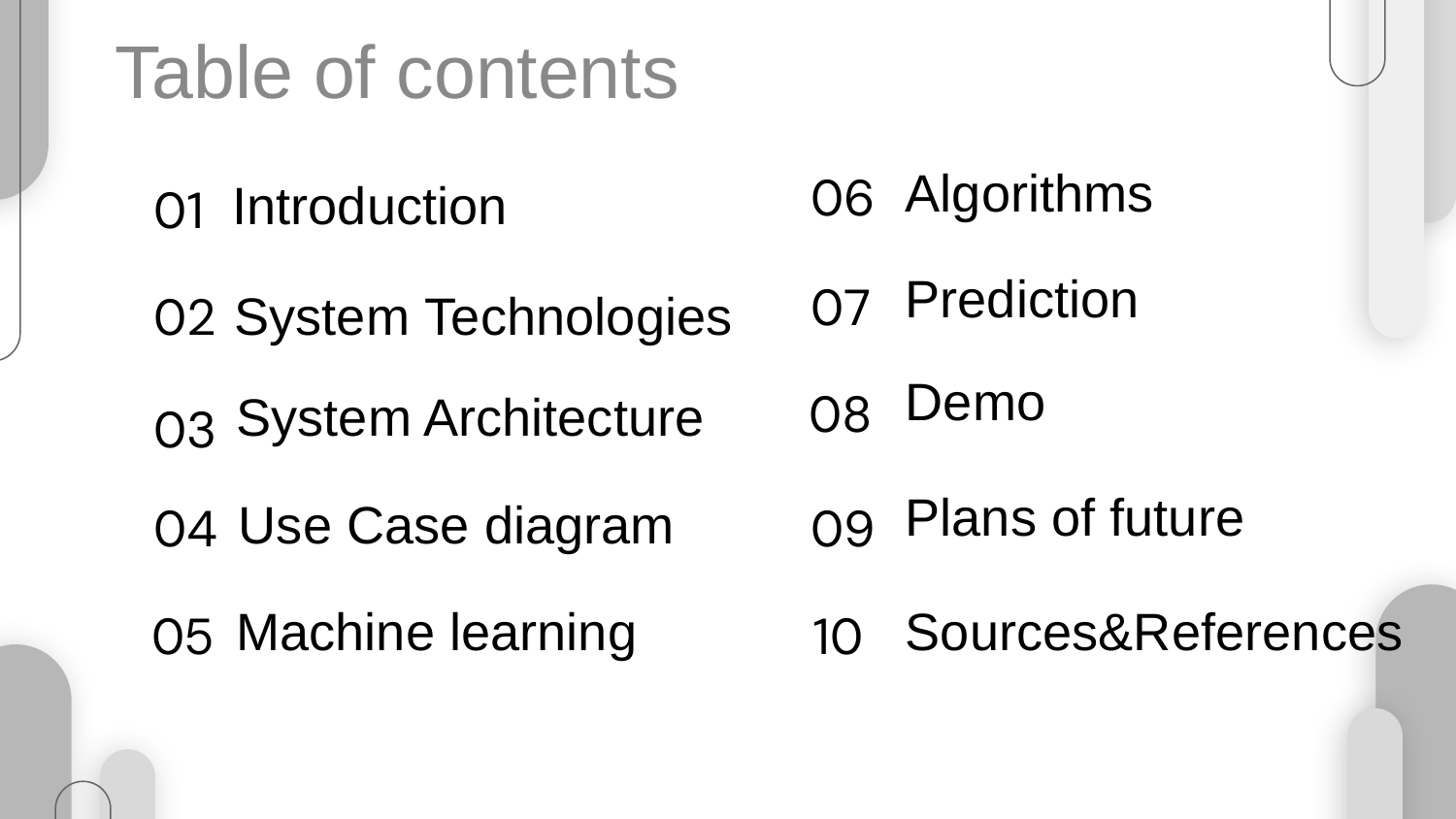

# Table of contents
06
Algorithms
01
Introduction
07

System Technologies
Prediction
02
Demo
08
03
System Architecture
04
09
Plans of future
Use Case diagram
05
10
Machine learning
Sources&References